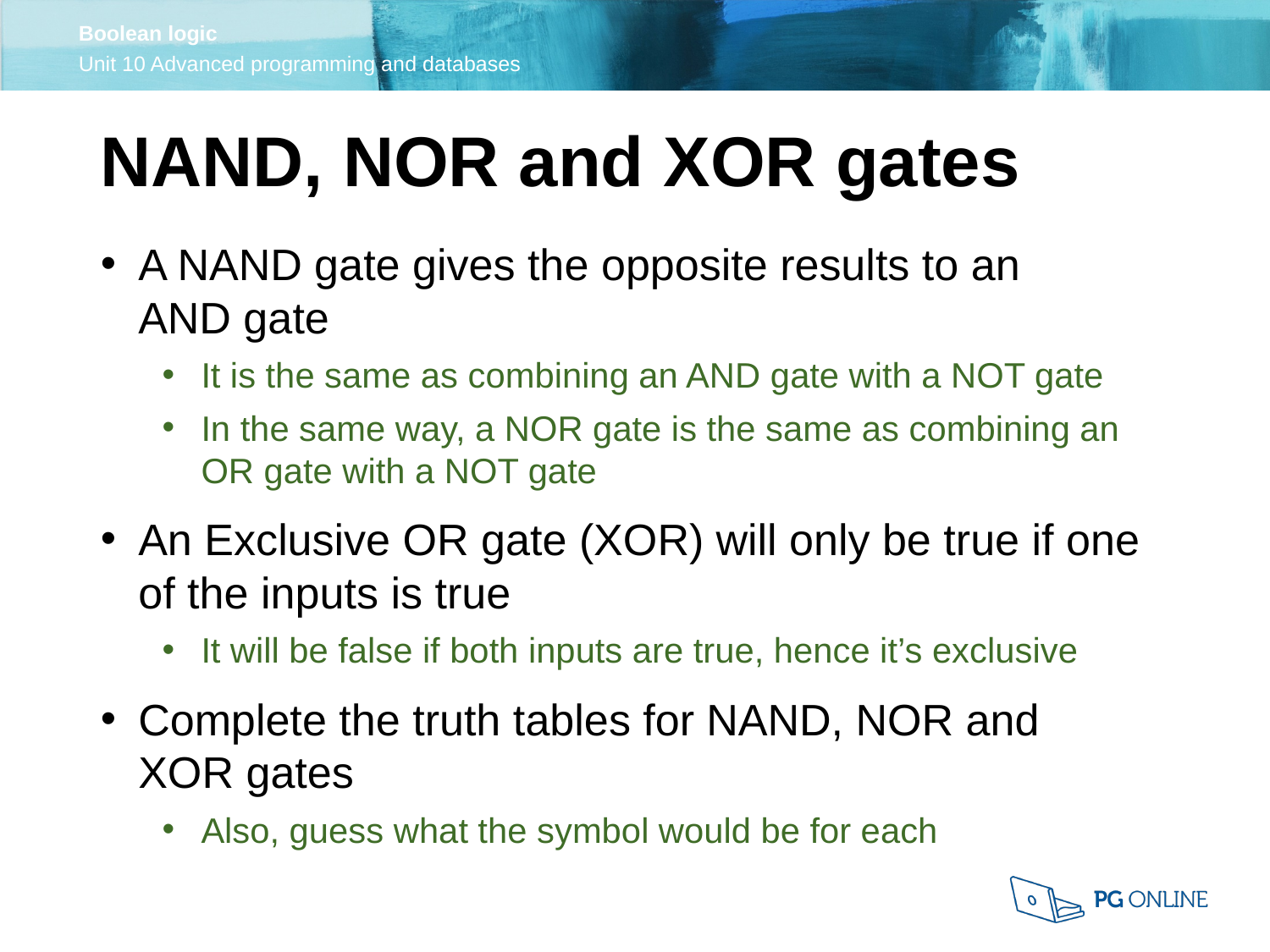

NAND, NOR and XOR gates
A NAND gate gives the opposite results to an
AND gate
It is the same as combining an AND gate with a NOT gate
In the same way, a NOR gate is the same as combining an OR gate with a NOT gate
An Exclusive OR gate (XOR) will only be true if one of the inputs is true
It will be false if both inputs are true, hence it’s exclusive
Complete the truth tables for NAND, NOR and
XOR gates
Also, guess what the symbol would be for each